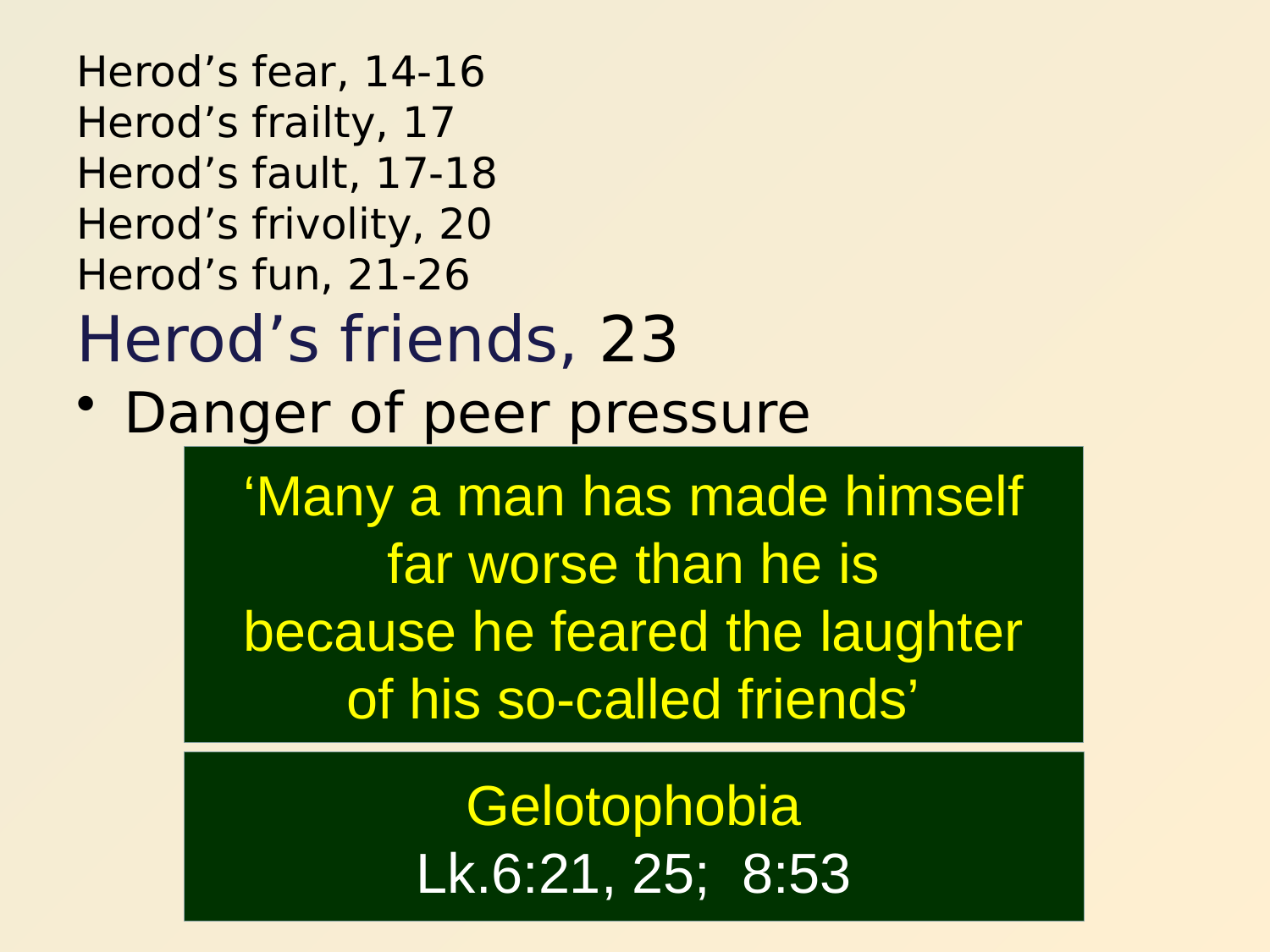

# Herod’s fear, 14-16 Herod’s frailty, 17 Herod’s fault, 17-18 Herod’s frivolity, 20 Herod’s fun, 21-26 Herod’s friends, 23
Danger of peer pressure
‘Many a man has made himself
far worse than he is
because he feared the laughter
of his so-called friends’
Gelotophobia
Lk.6:21, 25;  8:53